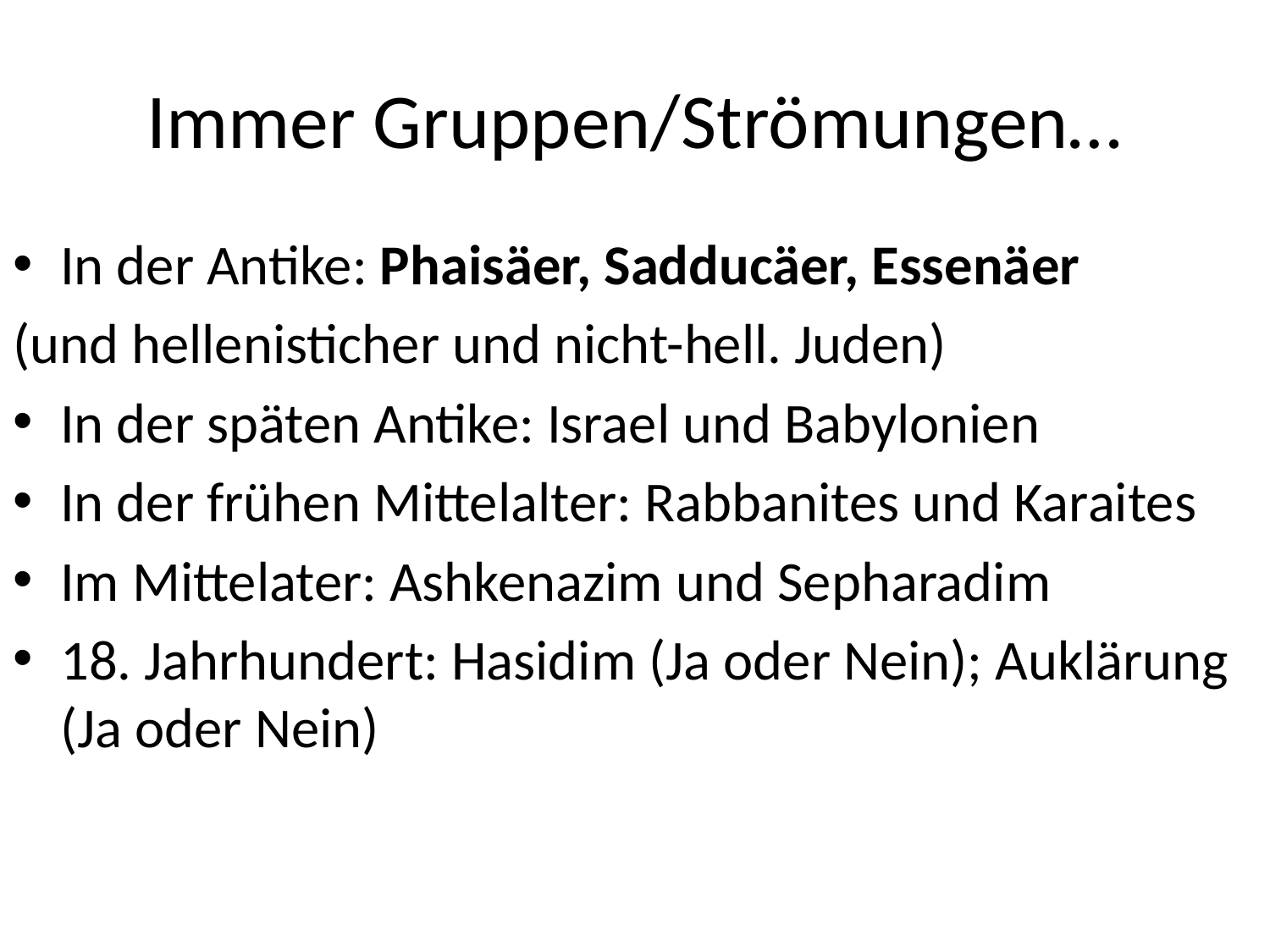

# Immer Gruppen/Strömungen…
In der Antike: Phaisäer, Sadducäer, Essenäer
(und hellenisticher und nicht-hell. Juden)
In der späten Antike: Israel und Babylonien
In der frühen Mittelalter: Rabbanites und Karaites
Im Mittelater: Ashkenazim und Sepharadim
18. Jahrhundert: Hasidim (Ja oder Nein); Auklärung (Ja oder Nein)